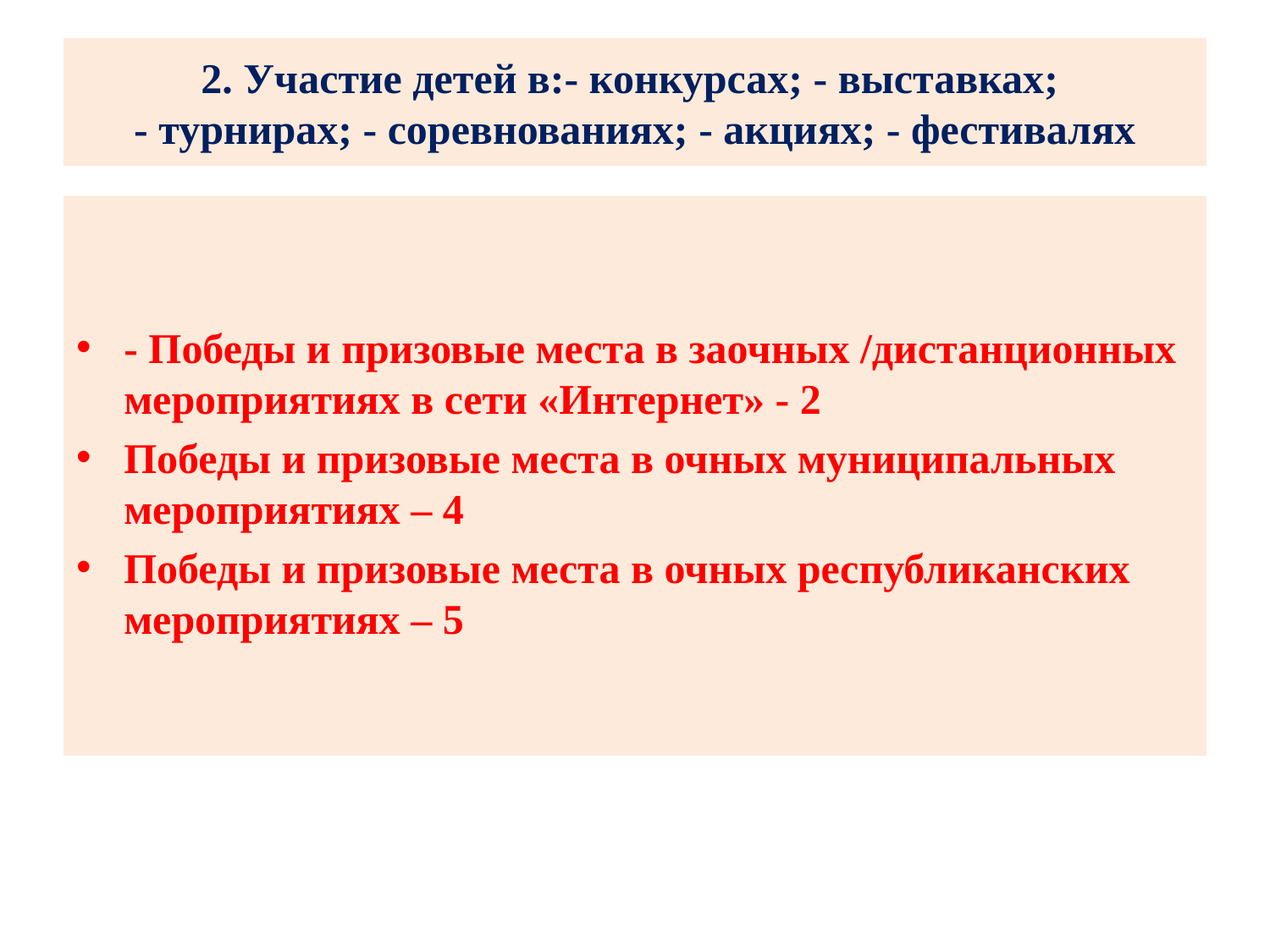

# 2. Участие детей в:- конкурсах; - выставках; - турнирах; - соревнованиях; - акциях; - фестивалях

- Победы и призовые места в заочных /дистанционных мероприятиях в сети «Интернет» - 2
Победы и призовые места в очных муниципальных мероприятиях – 4
Победы и призовые места в очных республиканских мероприятиях – 5